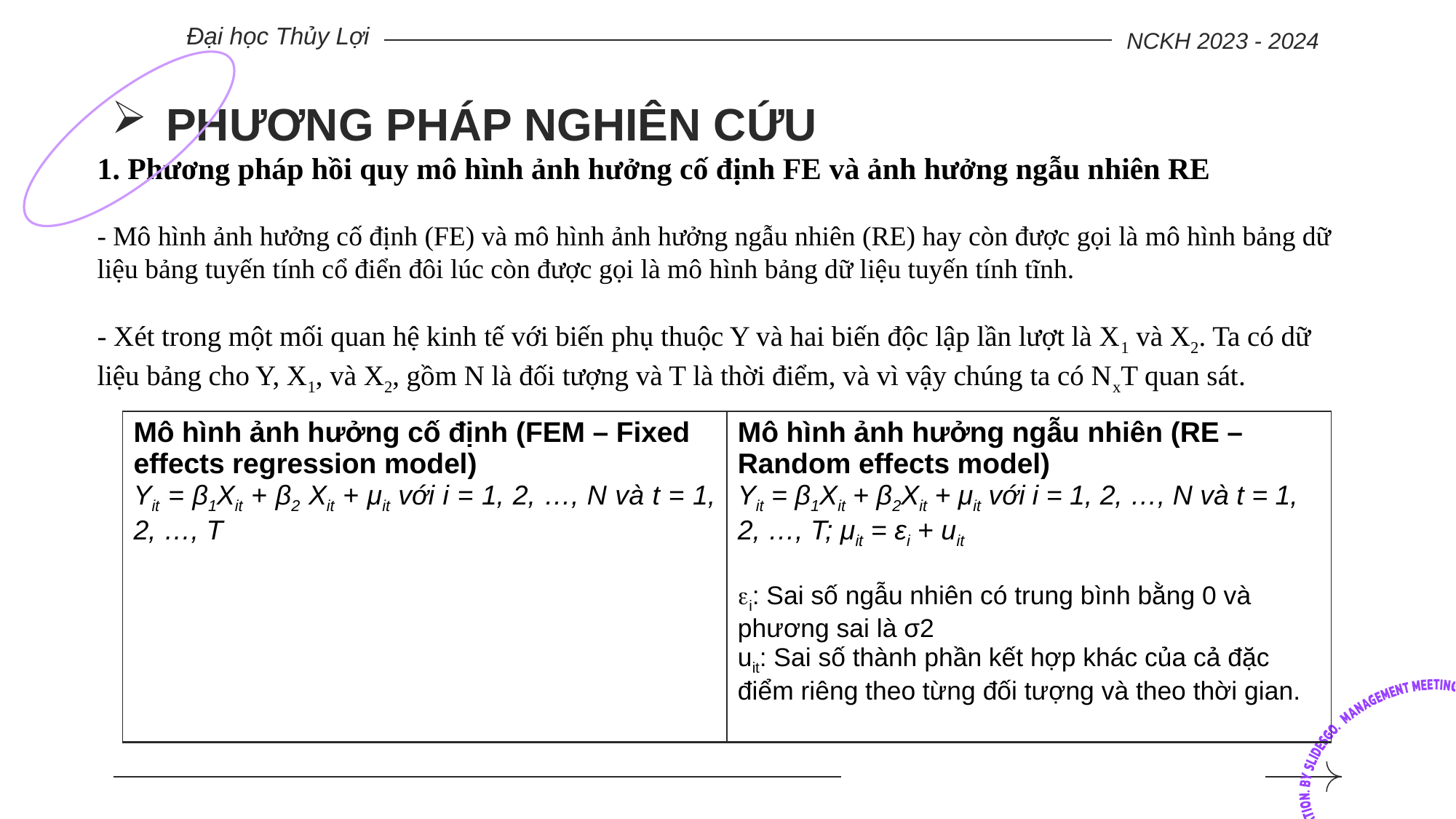

Đại học Thủy Lợi
NCKH 2023 - 2024
# PHƯƠNG PHÁP NGHIÊN CỨU

1. Phương pháp hồi quy mô hình ảnh hưởng cố định FE và ảnh hưởng ngẫu nhiên RE

- Mô hình ảnh hưởng cố định (FE) và mô hình ảnh hưởng ngẫu nhiên (RE) hay còn được gọi là mô hình bảng dữ liệu bảng tuyến tính cổ điển đôi lúc còn được gọi là mô hình bảng dữ liệu tuyến tính tĩnh.

- Xét trong một mối quan hệ kinh tế với biến phụ thuộc Y và hai biến độc lập lần lượt là X1 và X2. Ta có dữ liệu bảng cho Y, X1, và X2, gồm N là đối tượng và T là thời điểm, và vì vậy chúng ta có NxT quan sát.

| Mô hình ảnh hưởng cố định (FEM – Fixed effects regression model) Yit = β1Xit + β2 Xit + μit với i = 1, 2, …, N và t = 1, 2, …, T | Mô hình ảnh hưởng ngẫu nhiên (RE – Random effects model) Yit = β1Xit + β2Xit + μit với i = 1, 2, …, N và t = 1, 2, …, T; μit = εi + uit εi: Sai số ngẫu nhiên có trung bình bằng 0 và phương sai là σ2 uit: Sai số thành phần kết hợp khác của cả đặc điểm riêng theo từng đối tượng và theo thời gian. |
| --- | --- |